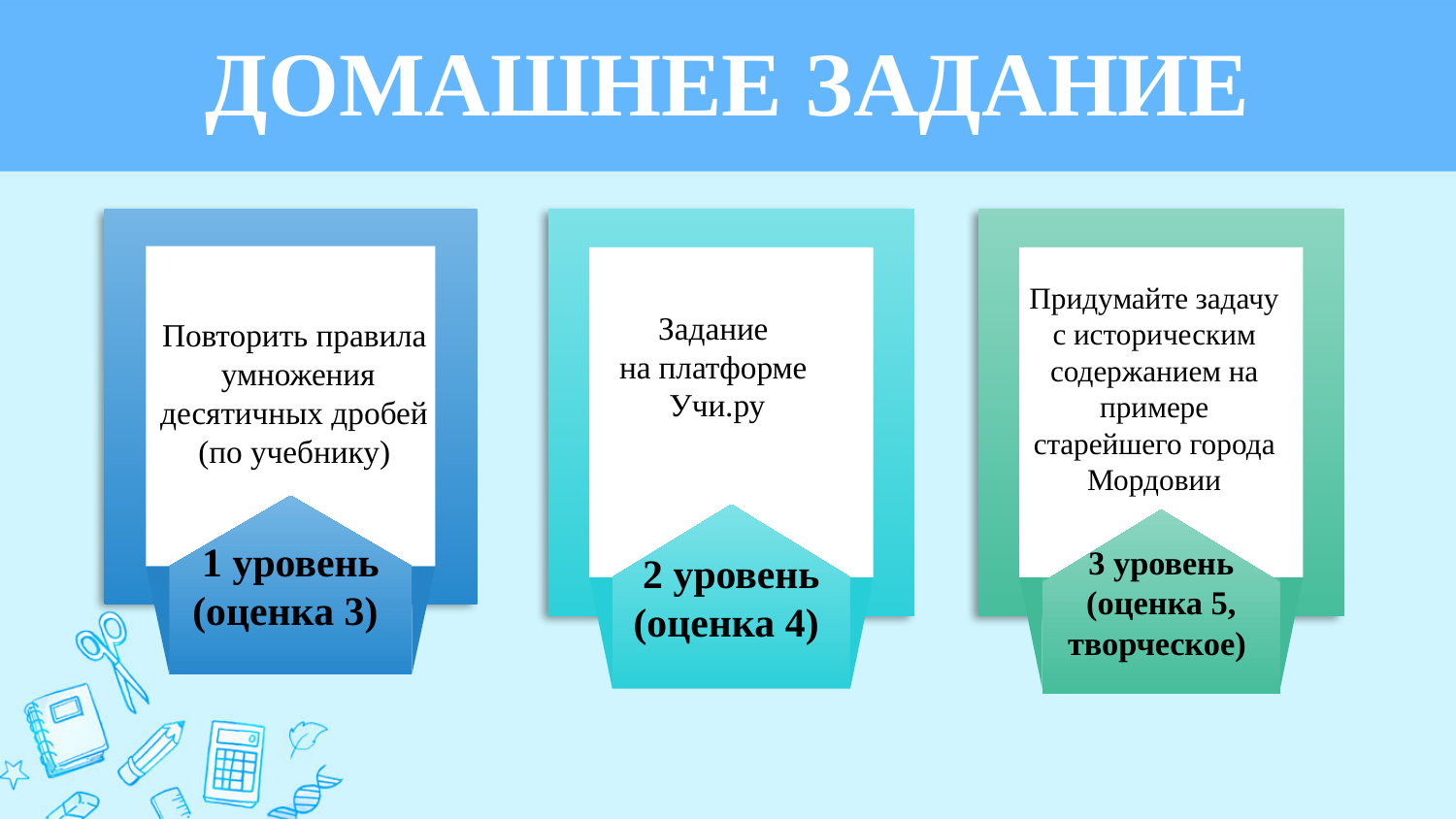

# ДОМАШНЕЕ ЗАДАНИЕ

Повторить правила умножения десятичных дробей
(по учебнику)
1 уровень (оценка 3)

2 уровень (оценка 4)

3 уровень (оценка 5, творческое)

Придумайте задачу с историческим содержанием на примере старейшего города Мордовии
Задание
на платформе
Учи.ру